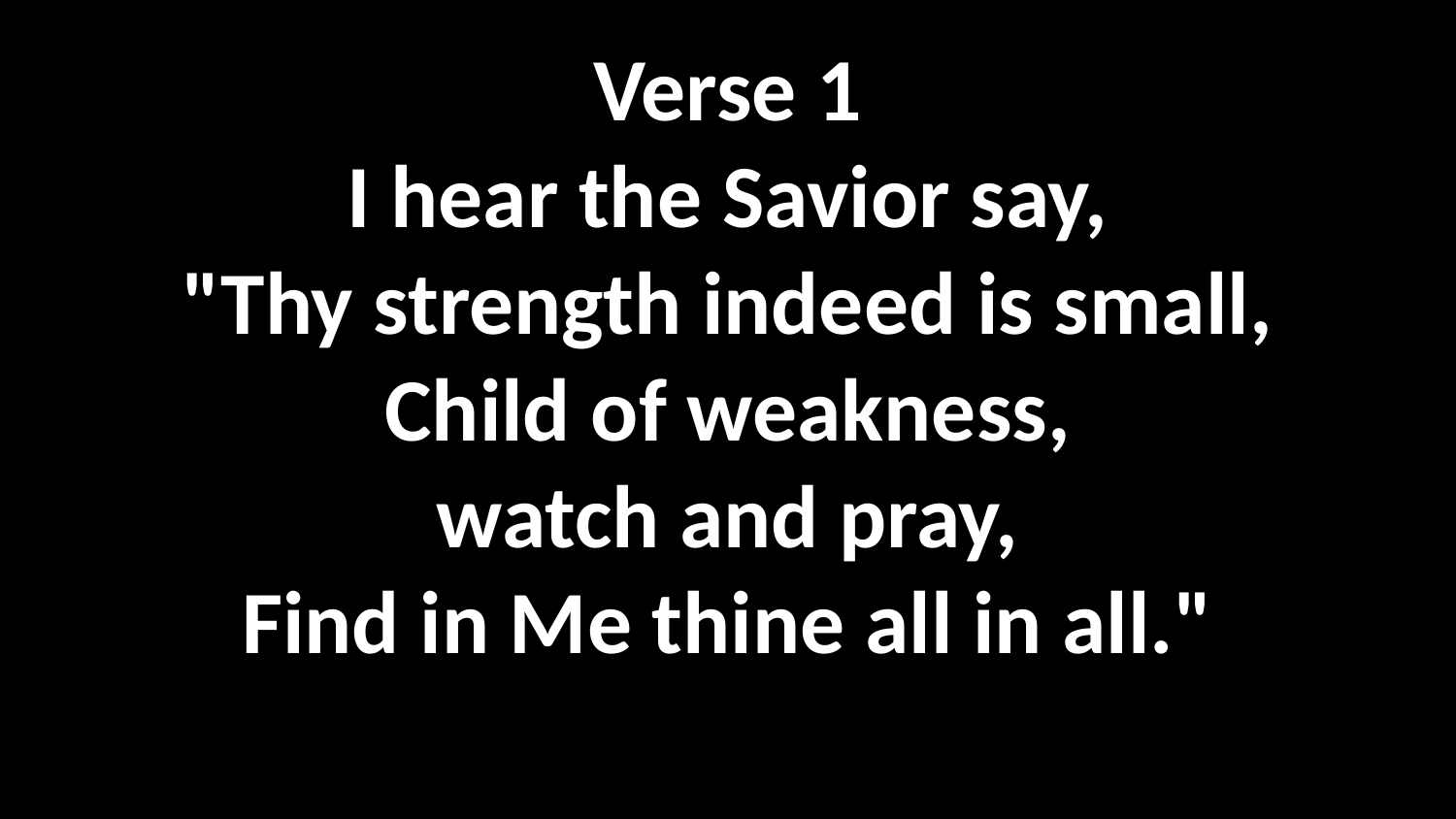

Verse 1
I hear the Savior say,
"Thy strength indeed is small,
Child of weakness,
watch and pray,
Find in Me thine all in all."